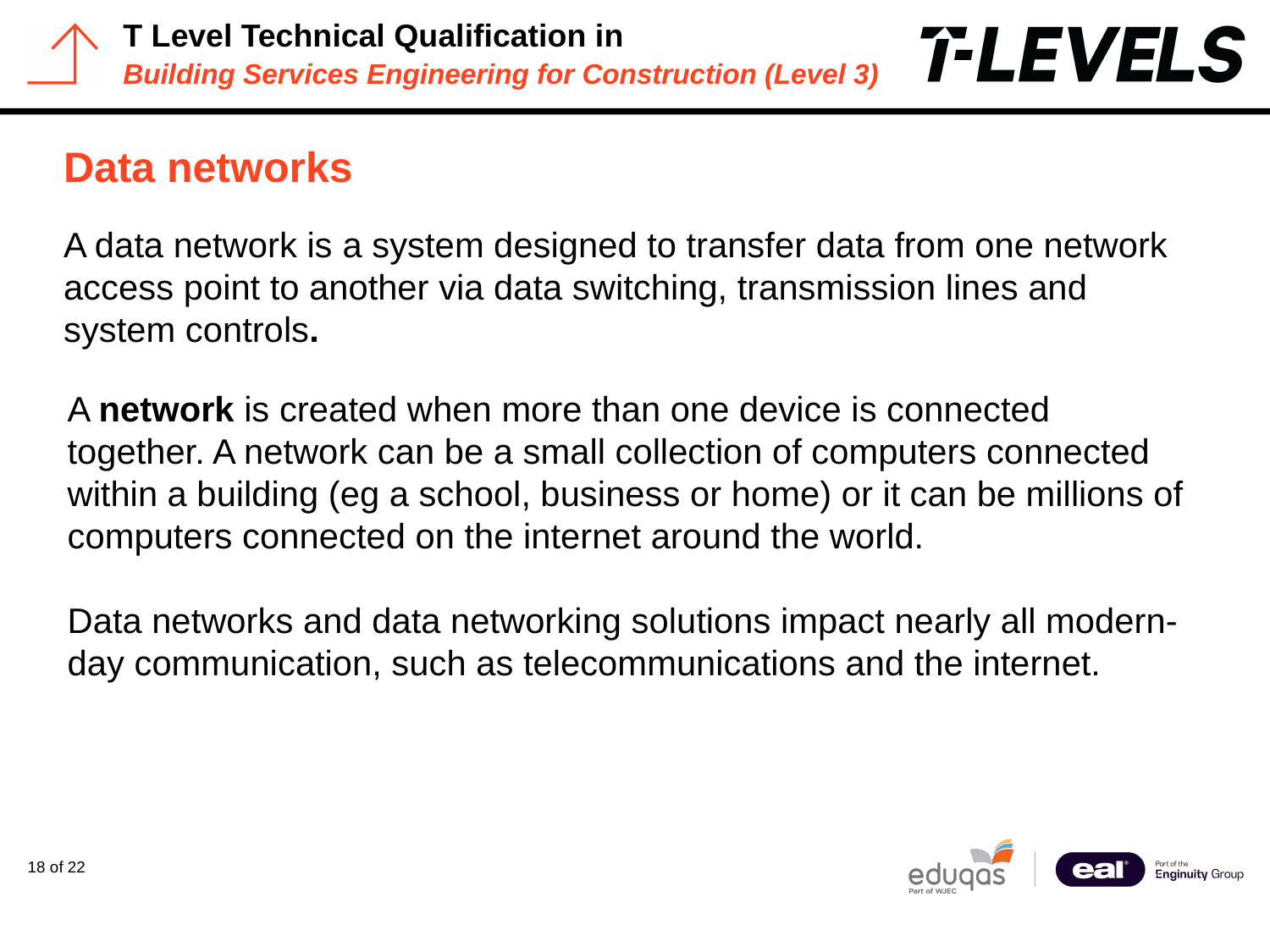

# Data networks
A data network is a system designed to transfer data from one network access point to another via data switching, transmission lines and system controls.

A network is created when more than one device is connected together. A network can be a small collection of computers connected within a building (eg a school, business or home) or it can be millions of computers connected on the internet around the world.

Data networks and data networking solutions impact nearly all modern-day communication, such as telecommunications and the internet.